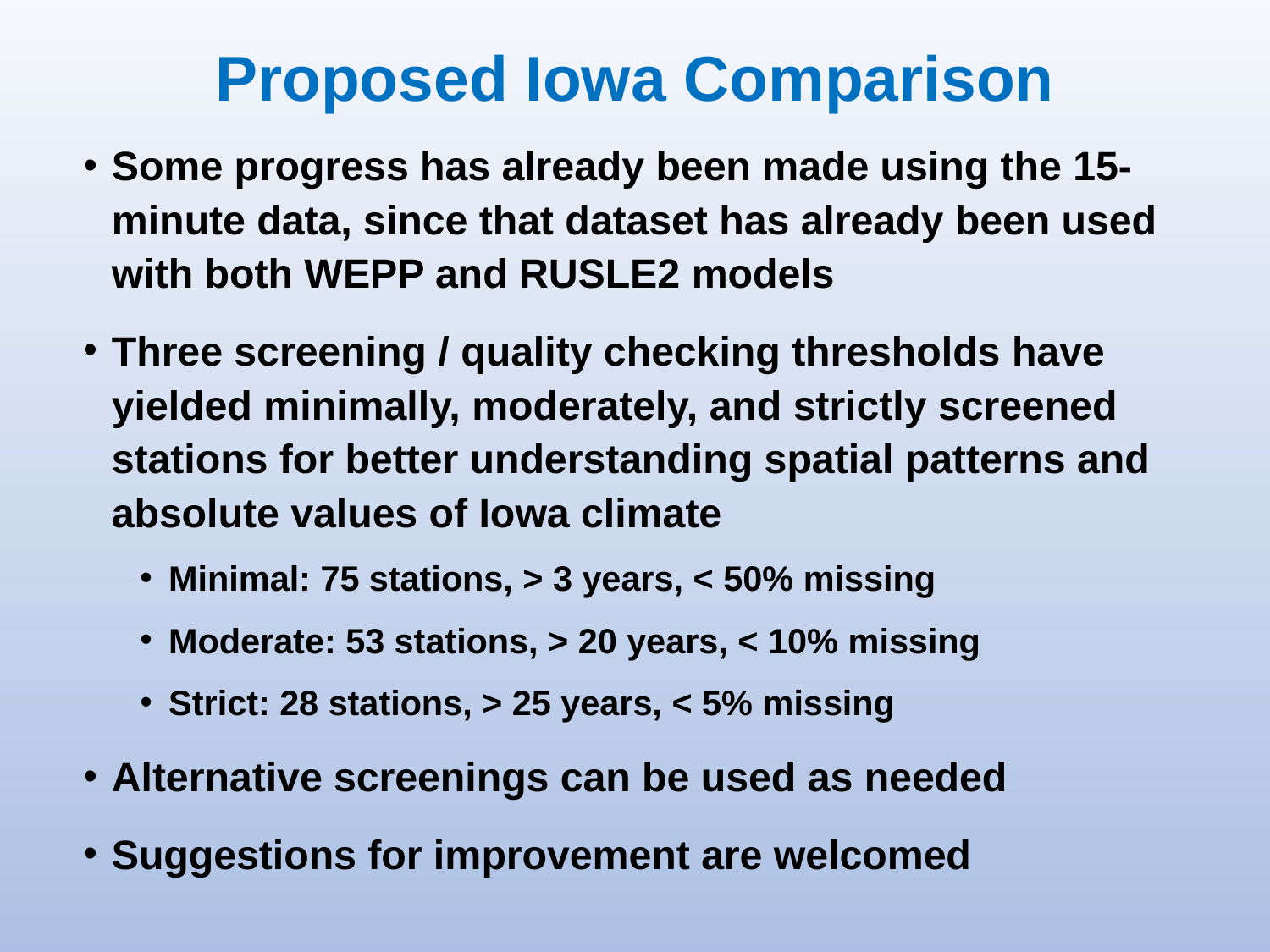

# Proposed Iowa Comparison
Some progress has already been made using the 15-minute data, since that dataset has already been used with both WEPP and RUSLE2 models
Three screening / quality checking thresholds have yielded minimally, moderately, and strictly screened stations for better understanding spatial patterns and absolute values of Iowa climate
Minimal: 75 stations, > 3 years, < 50% missing
Moderate: 53 stations, > 20 years, < 10% missing
Strict: 28 stations, > 25 years, < 5% missing
Alternative screenings can be used as needed
Suggestions for improvement are welcomed